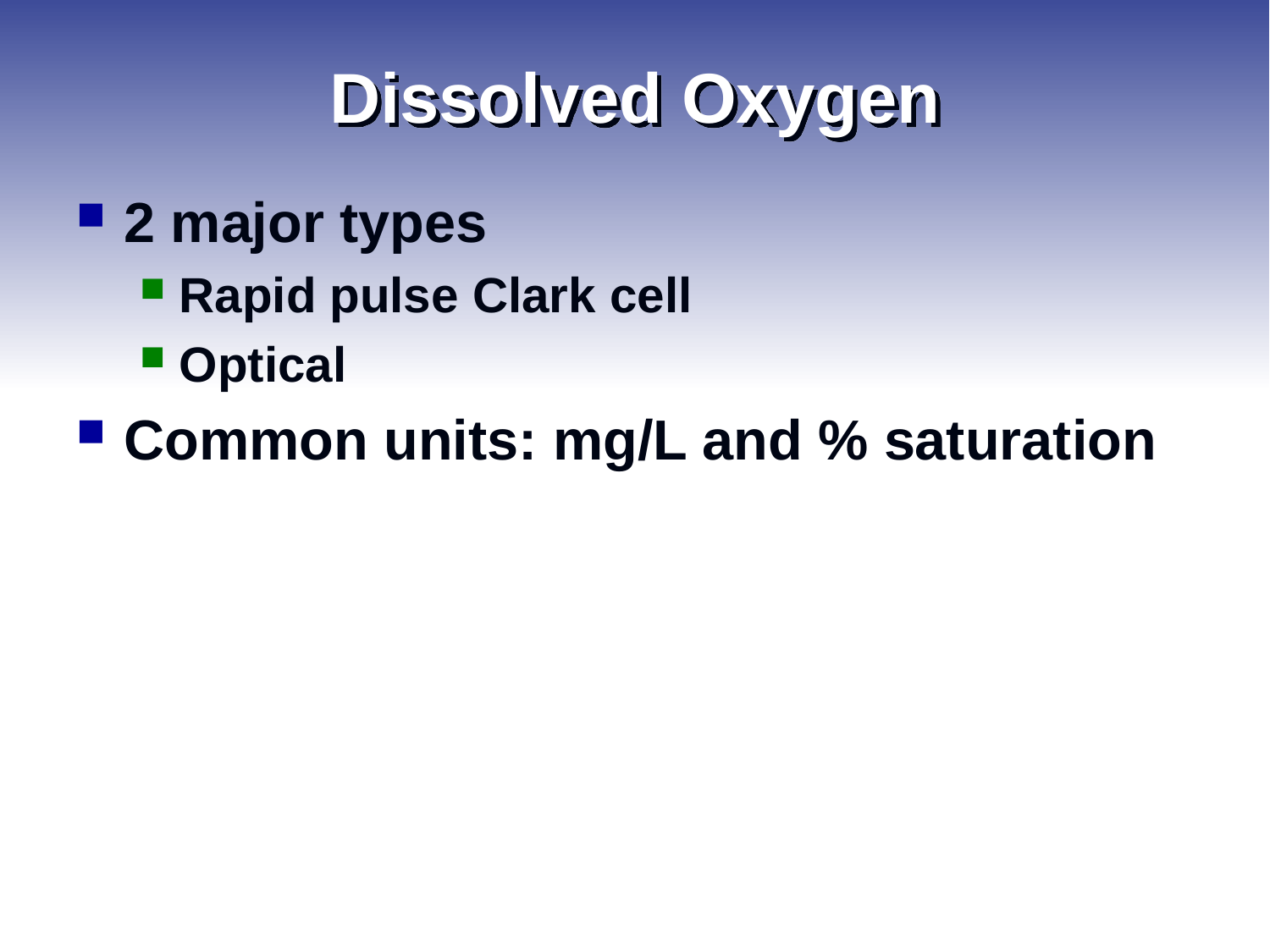

# Dissolved Oxygen
2 major types
Rapid pulse Clark cell
Optical
Common units: mg/L and % saturation